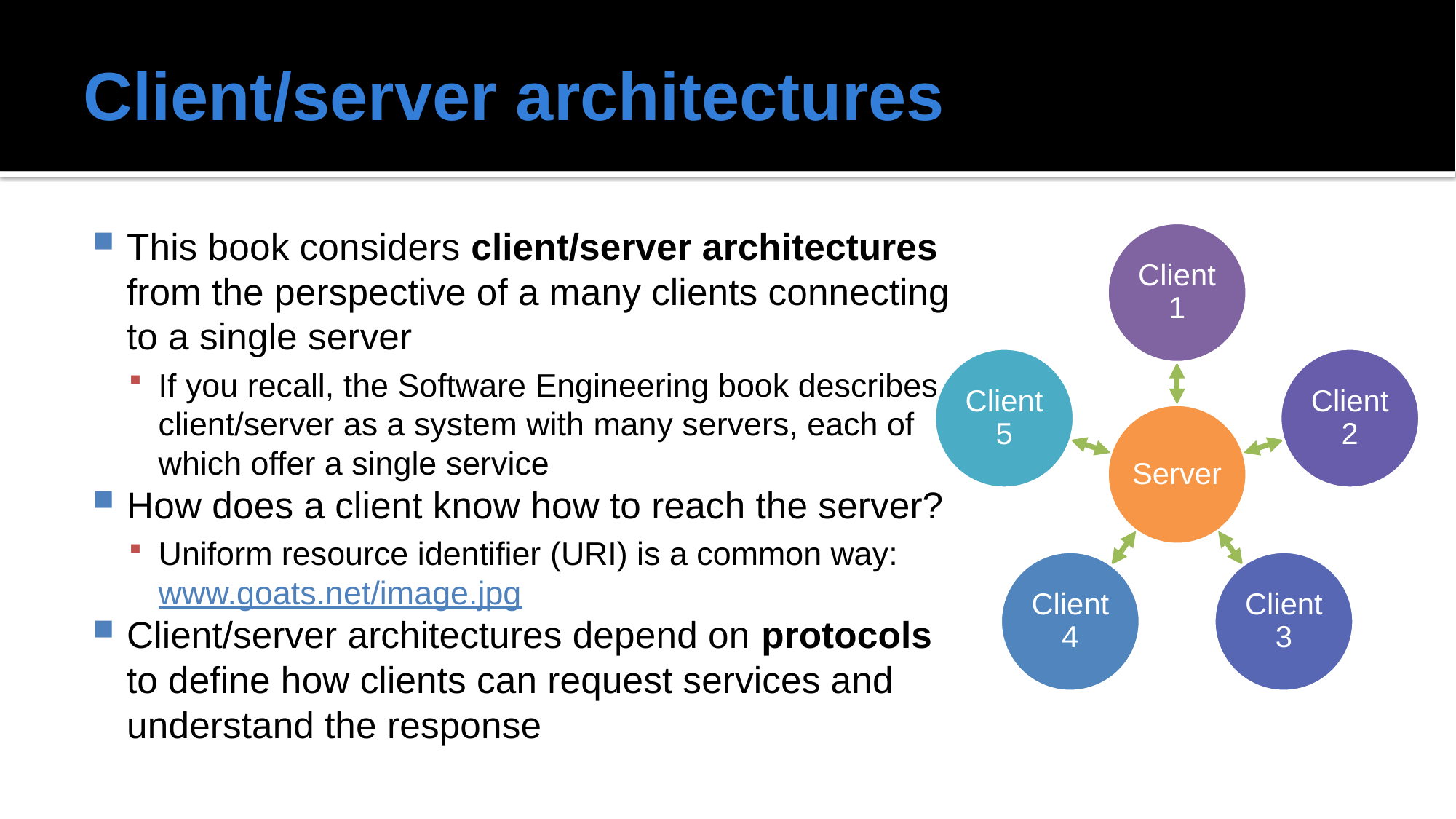

# Client/server architectures
This book considers client/server architectures from the perspective of a many clients connecting to a single server
If you recall, the Software Engineering book describes client/server as a system with many servers, each of which offer a single service
How does a client know how to reach the server?
Uniform resource identifier (URI) is a common way: www.goats.net/image.jpg
Client/server architectures depend on protocols to define how clients can request services and understand the response
Server

Client 1

Client 2

Client 3

Client 4

Client 5